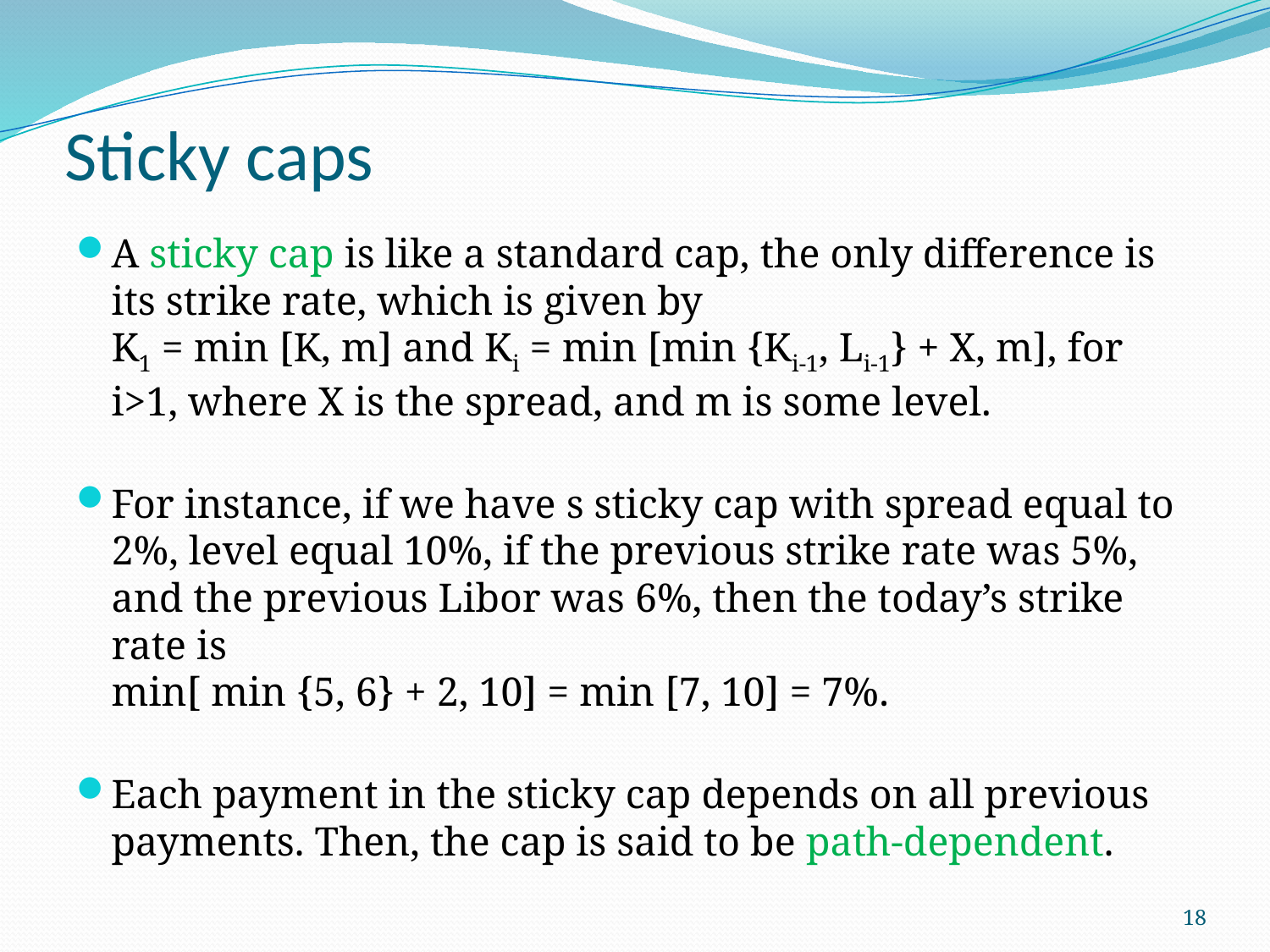

# Sticky caps
A sticky cap is like a standard cap, the only difference is its strike rate, which is given by
K1 = min [K, m] and Ki = min [min {Ki-1, Li-1} + X, m], for i>1, where X is the spread, and m is some level.
For instance, if we have s sticky cap with spread equal to 2%, level equal 10%, if the previous strike rate was 5%, and the previous Libor was 6%, then the today’s strike rate is
min[ min {5, 6} + 2, 10] = min [7, 10] = 7%.
Each payment in the sticky cap depends on all previous payments. Then, the cap is said to be path-dependent.
18